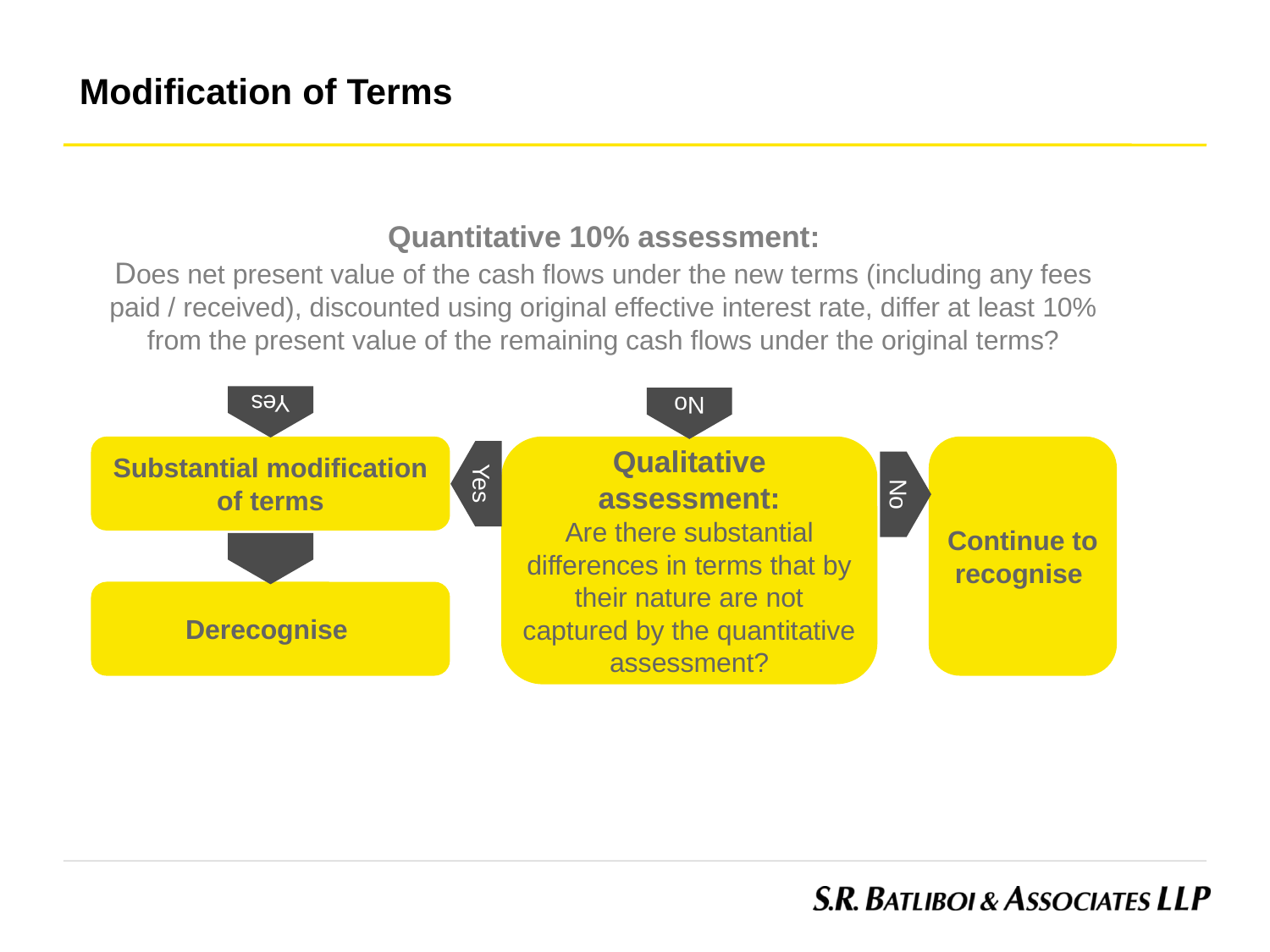

Modification of Terms
Quantitative 10% assessment:
Does net present value of the cash flows under the new terms (including any fees paid / received), discounted using original effective interest rate, differ at least 10% from the present value of the remaining cash flows under the original terms?
Yes
No
Qualitative assessment:
Are there substantial differences in terms that by their nature are not captured by the quantitative assessment?
Continue to recognise
Substantial modification of terms
Yes
No

Derecognise